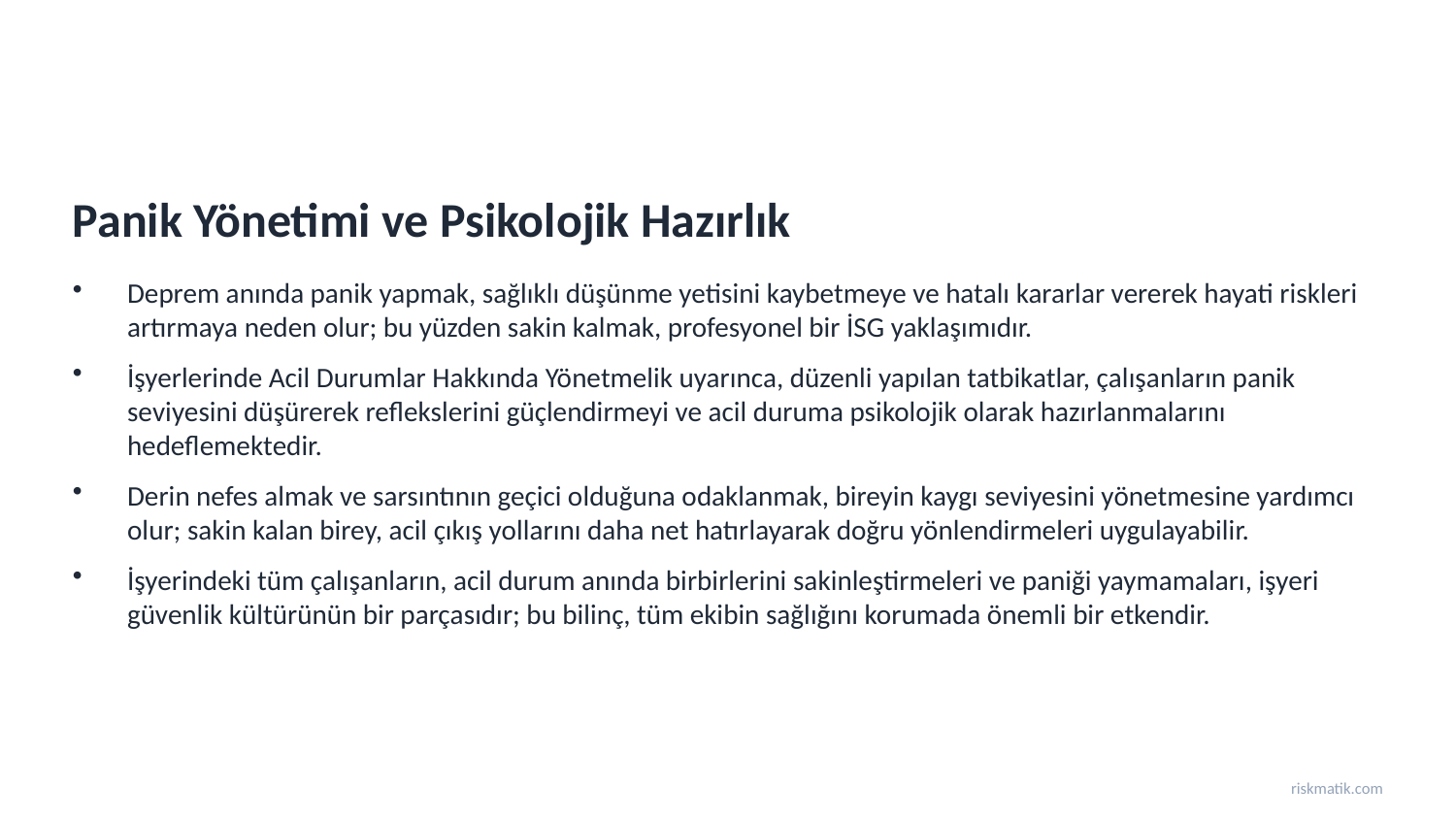

Panik Yönetimi ve Psikolojik Hazırlık
Deprem anında panik yapmak, sağlıklı düşünme yetisini kaybetmeye ve hatalı kararlar vererek hayati riskleri artırmaya neden olur; bu yüzden sakin kalmak, profesyonel bir İSG yaklaşımıdır.
İşyerlerinde Acil Durumlar Hakkında Yönetmelik uyarınca, düzenli yapılan tatbikatlar, çalışanların panik seviyesini düşürerek reflekslerini güçlendirmeyi ve acil duruma psikolojik olarak hazırlanmalarını hedeflemektedir.
Derin nefes almak ve sarsıntının geçici olduğuna odaklanmak, bireyin kaygı seviyesini yönetmesine yardımcı olur; sakin kalan birey, acil çıkış yollarını daha net hatırlayarak doğru yönlendirmeleri uygulayabilir.
İşyerindeki tüm çalışanların, acil durum anında birbirlerini sakinleştirmeleri ve paniği yaymamaları, işyeri güvenlik kültürünün bir parçasıdır; bu bilinç, tüm ekibin sağlığını korumada önemli bir etkendir.
riskmatik.com